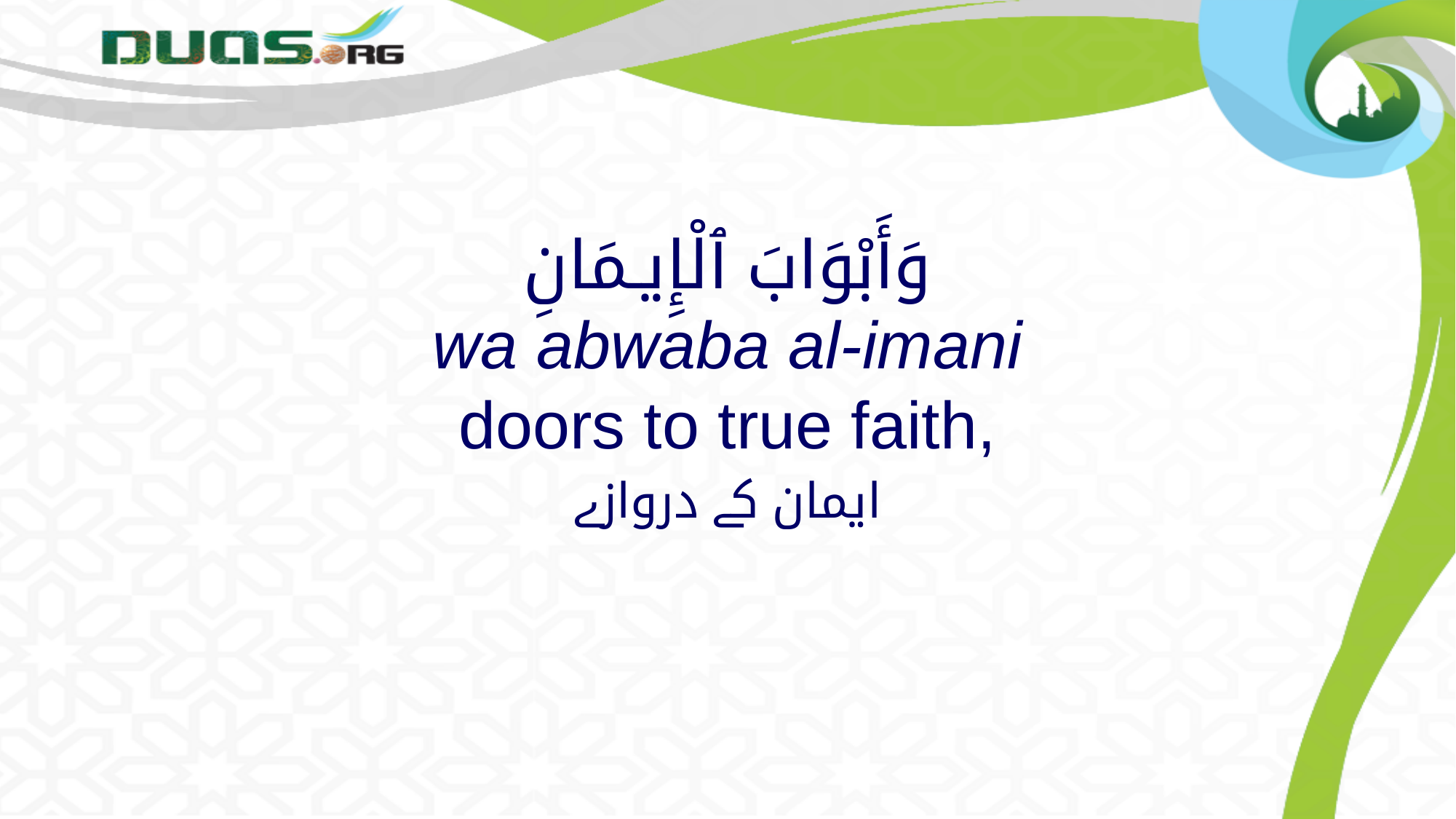

# وَأَبْوَابَ ٱلْإِيـمَانِ wa abwaba al-imani doors to true faith,
ایمان کے دروازے